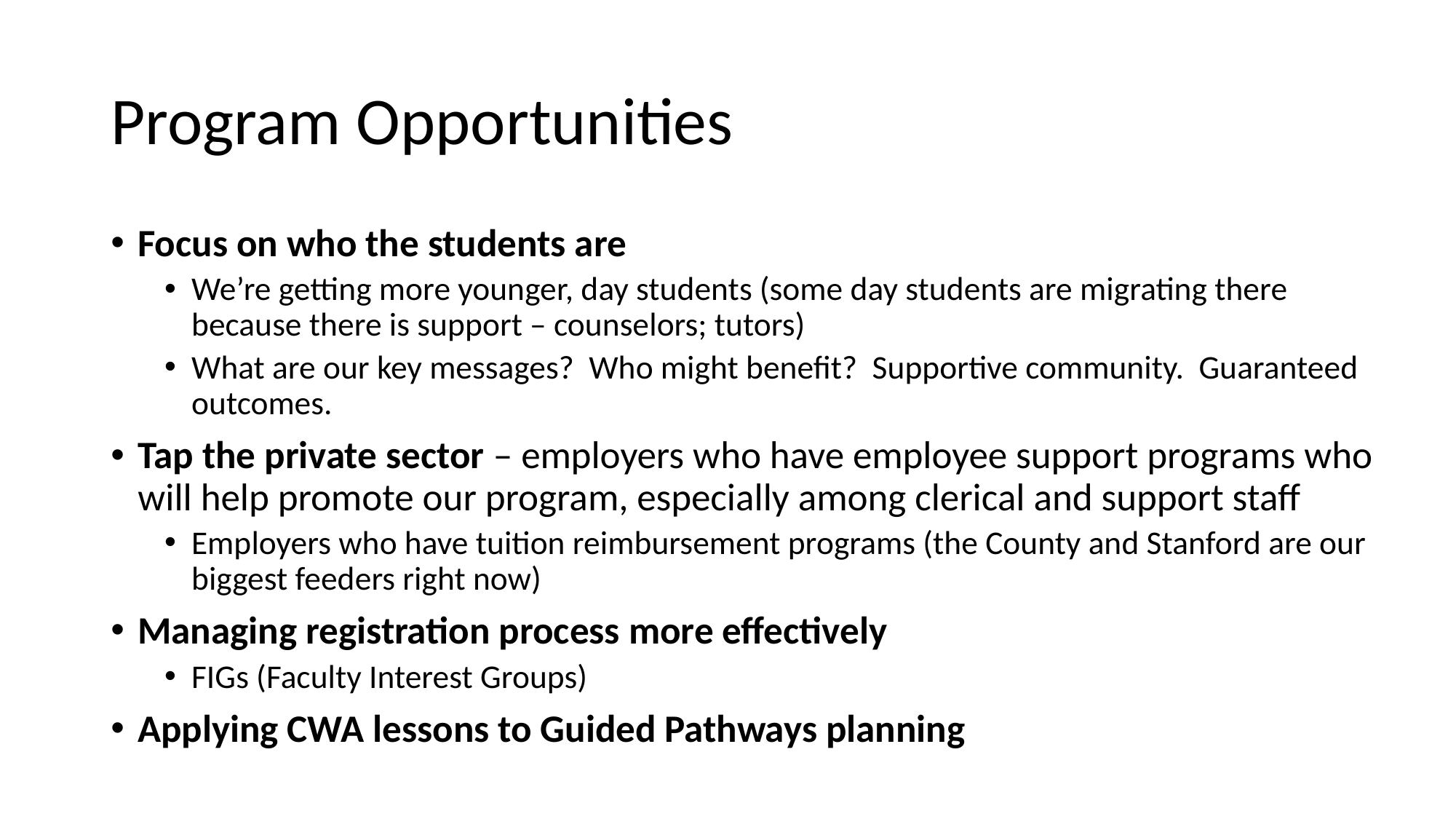

# Program Opportunities
Focus on who the students are
We’re getting more younger, day students (some day students are migrating there because there is support – counselors; tutors)
What are our key messages?  Who might benefit?  Supportive community.  Guaranteed outcomes.
Tap the private sector – employers who have employee support programs who will help promote our program, especially among clerical and support staff
Employers who have tuition reimbursement programs (the County and Stanford are our biggest feeders right now)
Managing registration process more effectively
FIGs (Faculty Interest Groups)
Applying CWA lessons to Guided Pathways planning